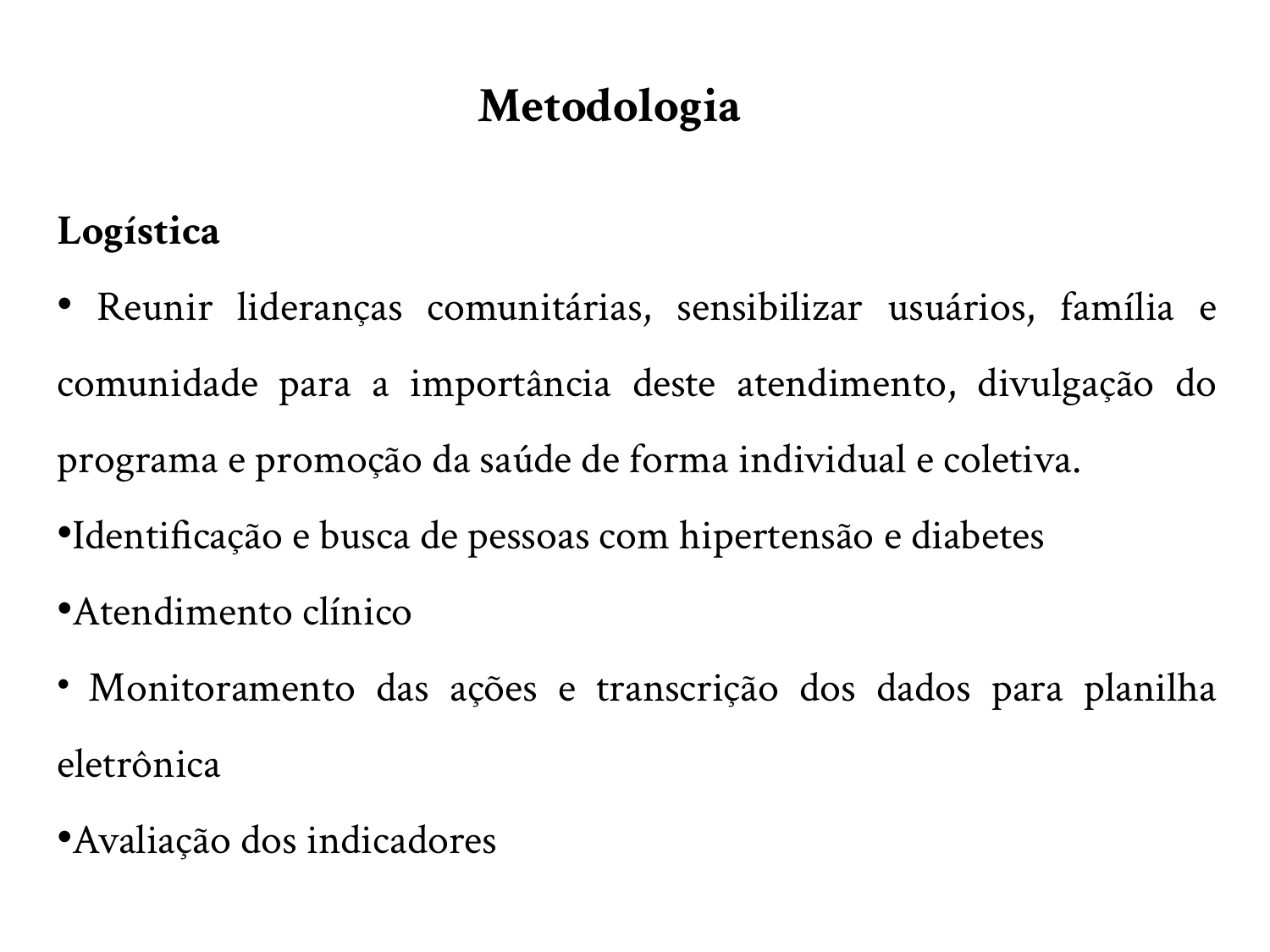

# Metodologia
Logística
 Reunir lideranças comunitárias, sensibilizar usuários, família e comunidade para a importância deste atendimento, divulgação do programa e promoção da saúde de forma individual e coletiva.
Identificação e busca de pessoas com hipertensão e diabetes
Atendimento clínico
 Monitoramento das ações e transcrição dos dados para planilha eletrônica
Avaliação dos indicadores